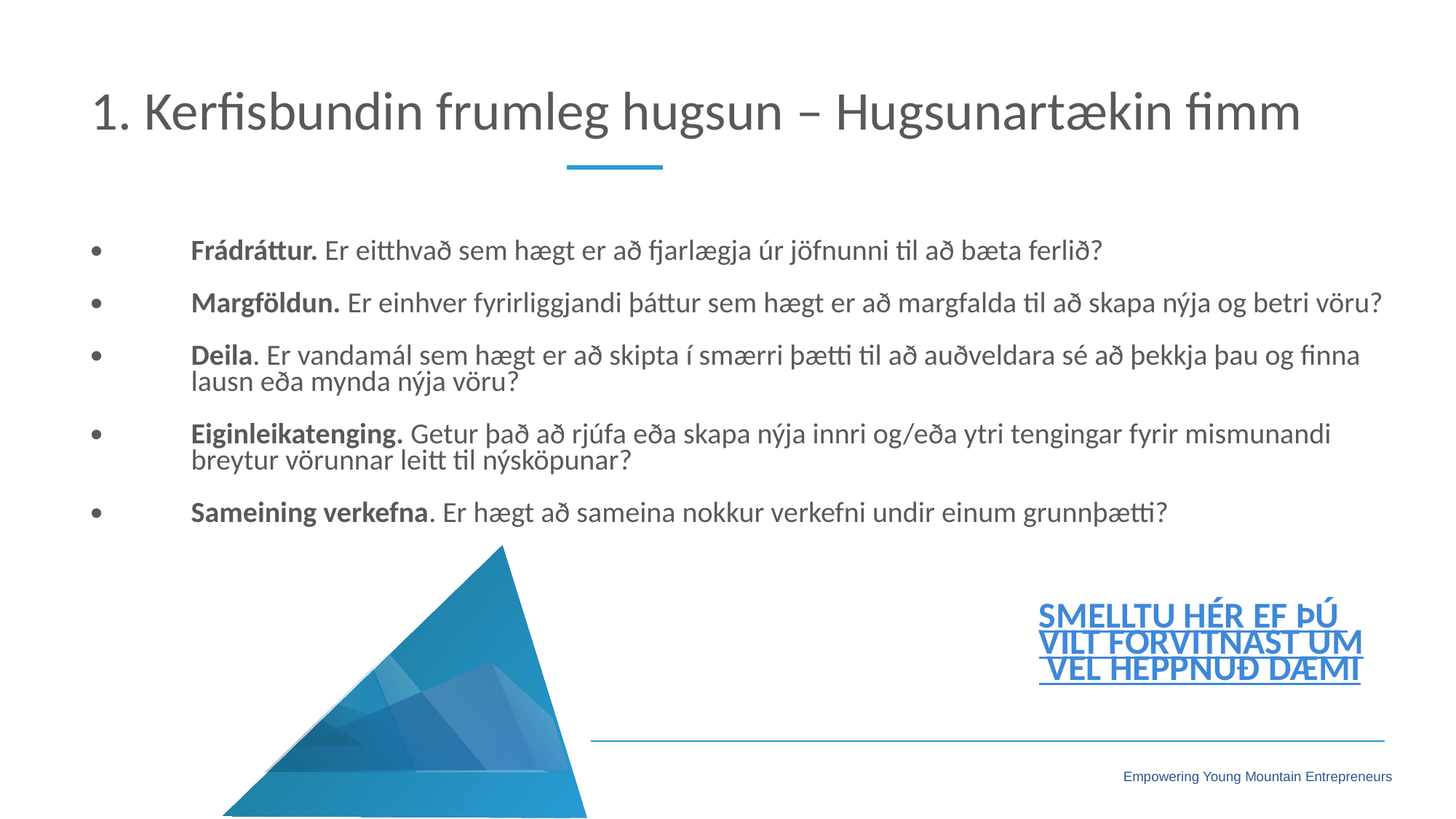

1. Kerfisbundin frumleg hugsun – Hugsunartækin fimm

Frádráttur. Er eitthvað sem hægt er að fjarlægja úr jöfnunni til að bæta ferlið?

Margföldun. Er einhver fyrirliggjandi þáttur sem hægt er að margfalda til að skapa nýja og betri vöru?

Deila. Er vandamál sem hægt er að skipta í smærri þætti til að auðveldara sé að þekkja þau og finna lausn eða mynda nýja vöru?

Eiginleikatenging. Getur það að rjúfa eða skapa nýja innri og/eða ytri tengingar fyrir mismunandi breytur vörunnar leitt til nýsköpunar?

Sameining verkefna. Er hægt að sameina nokkur verkefni undir einum grunnþætti?

SMELLTU HÉR EF ÞÚ VILT FORVITNAST UM VEL HEPPNUÐ DÆMI